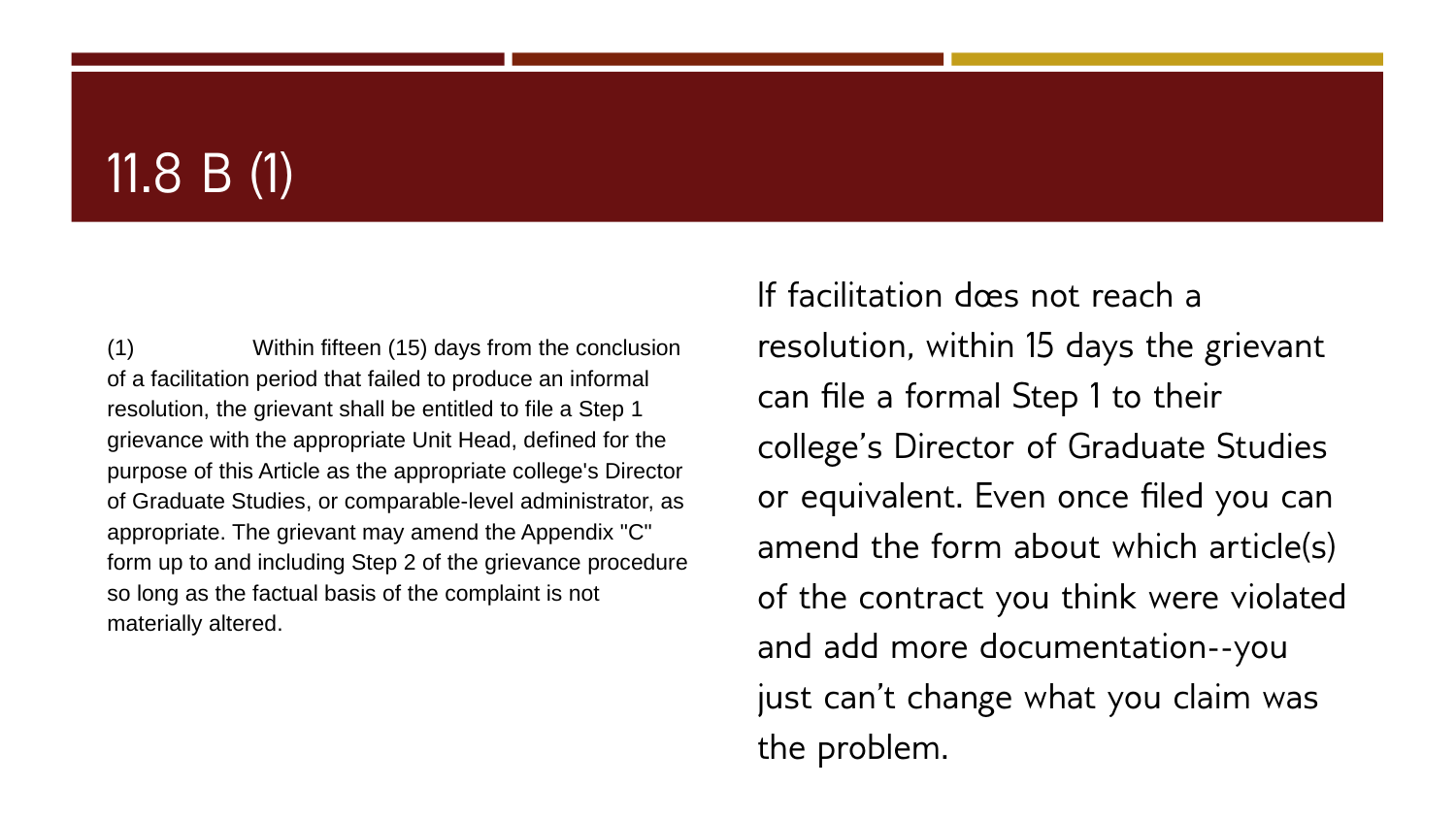

# 11.8 B (1)
If facilitation does not reach a resolution, within 15 days the grievant can file a formal Step 1 to their college’s Director of Graduate Studies or equivalent. Even once filed you can amend the form about which article(s) of the contract you think were violated and add more documentation--you just can’t change what you claim was the problem.
(1) 	Within fifteen (15) days from the conclusion of a facilitation period that failed to produce an informal resolution, the grievant shall be entitled to file a Step 1 grievance with the appropriate Unit Head, defined for the purpose of this Article as the appropriate college's Director of Graduate Studies, or comparable-level administrator, as appropriate. The grievant may amend the Appendix "C" form up to and including Step 2 of the grievance procedure so long as the factual basis of the complaint is not materially altered.